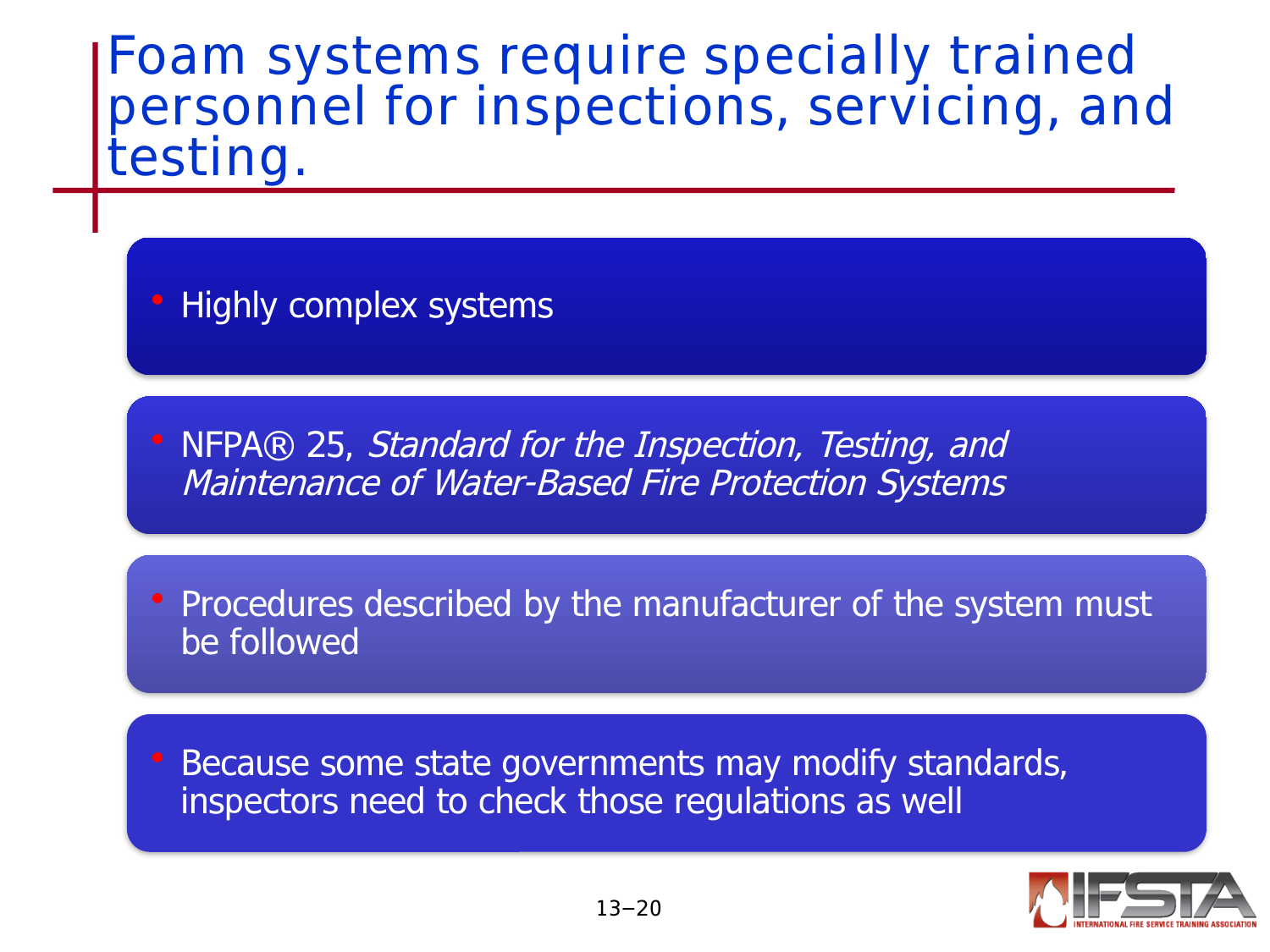

# Foam systems require specially trained personnel for inspections, servicing, and testing.
Highly complex systems
NFPA® 25, Standard for the Inspection, Testing, and Maintenance of Water-Based Fire Protection Systems
Procedures described by the manufacturer of the system must be followed
Because some state governments may modify standards, inspectors need to check those regulations as well
13–20